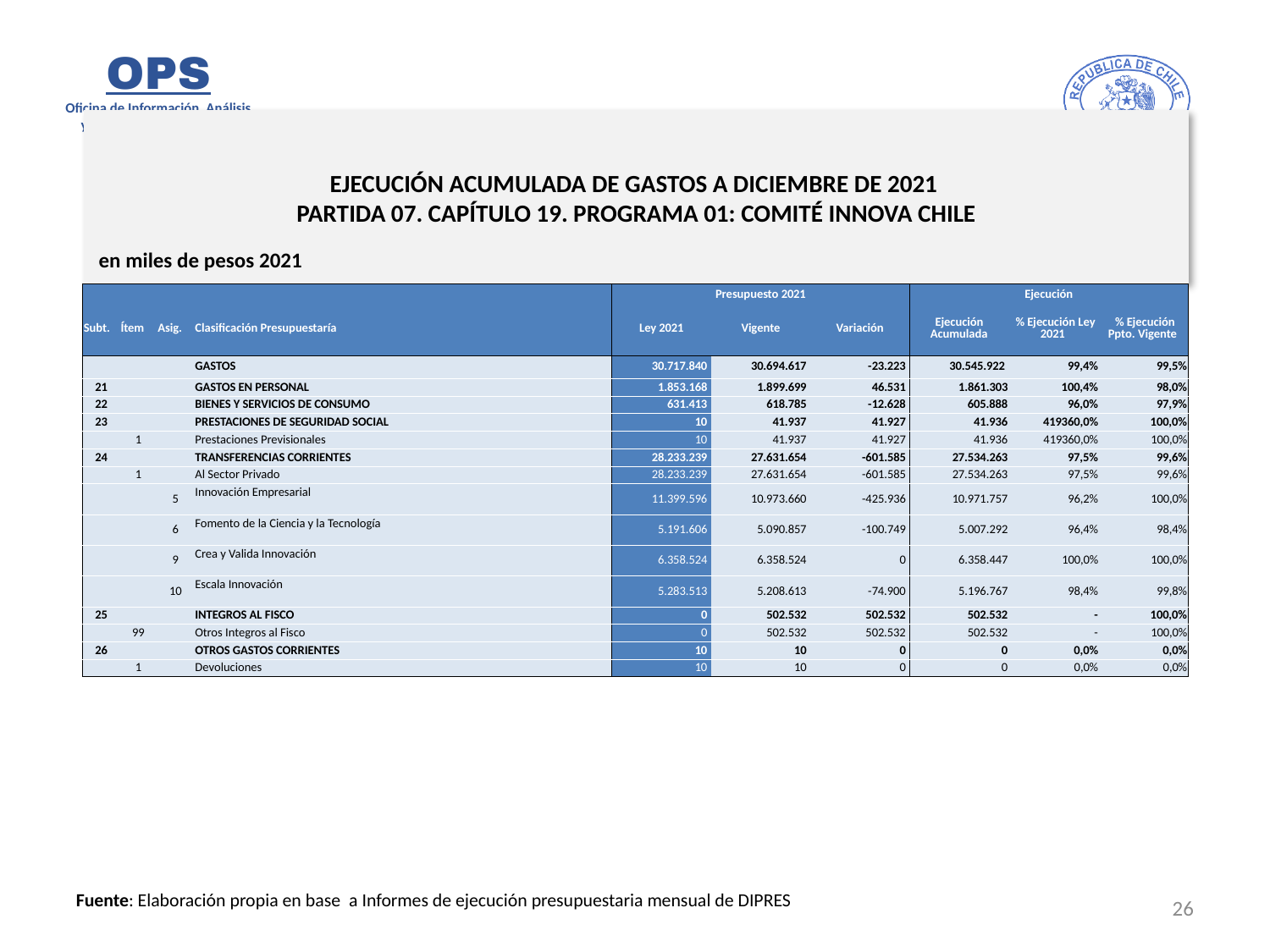

# EJECUCIÓN ACUMULADA DE GASTOS A DICIEMBRE DE 2021 PARTIDA 07. CAPÍTULO 19. PROGRAMA 01: COMITÉ INNOVA CHILE
en miles de pesos 2021
|  |  |  |  | Presupuesto 2021 |  |  | Ejecución |  |  |
| --- | --- | --- | --- | --- | --- | --- | --- | --- | --- |
| Subt. | Ítem | Asig. | Clasificación Presupuestaría | Ley 2021 | Vigente | Variación | Ejecución Acumulada | % Ejecución Ley 2021 | % Ejecución Ppto. Vigente |
|  |  |  | GASTOS | 30.717.840 | 30.694.617 | -23.223 | 30.545.922 | 99,4% | 99,5% |
| 21 |  |  | GASTOS EN PERSONAL | 1.853.168 | 1.899.699 | 46.531 | 1.861.303 | 100,4% | 98,0% |
| 22 |  |  | BIENES Y SERVICIOS DE CONSUMO | 631.413 | 618.785 | -12.628 | 605.888 | 96,0% | 97,9% |
| 23 |  |  | PRESTACIONES DE SEGURIDAD SOCIAL | 10 | 41.937 | 41.927 | 41.936 | 419360,0% | 100,0% |
|  | 1 |  | Prestaciones Previsionales | 10 | 41.937 | 41.927 | 41.936 | 419360,0% | 100,0% |
| 24 |  |  | TRANSFERENCIAS CORRIENTES | 28.233.239 | 27.631.654 | -601.585 | 27.534.263 | 97,5% | 99,6% |
|  | 1 |  | Al Sector Privado | 28.233.239 | 27.631.654 | -601.585 | 27.534.263 | 97,5% | 99,6% |
|  |  | 5 | Innovación Empresarial | 11.399.596 | 10.973.660 | -425.936 | 10.971.757 | 96,2% | 100,0% |
|  |  | 6 | Fomento de la Ciencia y la Tecnología | 5.191.606 | 5.090.857 | -100.749 | 5.007.292 | 96,4% | 98,4% |
|  |  | 9 | Crea y Valida Innovación | 6.358.524 | 6.358.524 | 0 | 6.358.447 | 100,0% | 100,0% |
|  |  | 10 | Escala Innovación | 5.283.513 | 5.208.613 | -74.900 | 5.196.767 | 98,4% | 99,8% |
| 25 |  |  | INTEGROS AL FISCO | 0 | 502.532 | 502.532 | 502.532 | - | 100,0% |
|  | 99 |  | Otros Integros al Fisco | 0 | 502.532 | 502.532 | 502.532 | - | 100,0% |
| 26 |  |  | OTROS GASTOS CORRIENTES | 10 | 10 | 0 | 0 | 0,0% | 0,0% |
|  | 1 |  | Devoluciones | 10 | 10 | 0 | 0 | 0,0% | 0,0% |
26